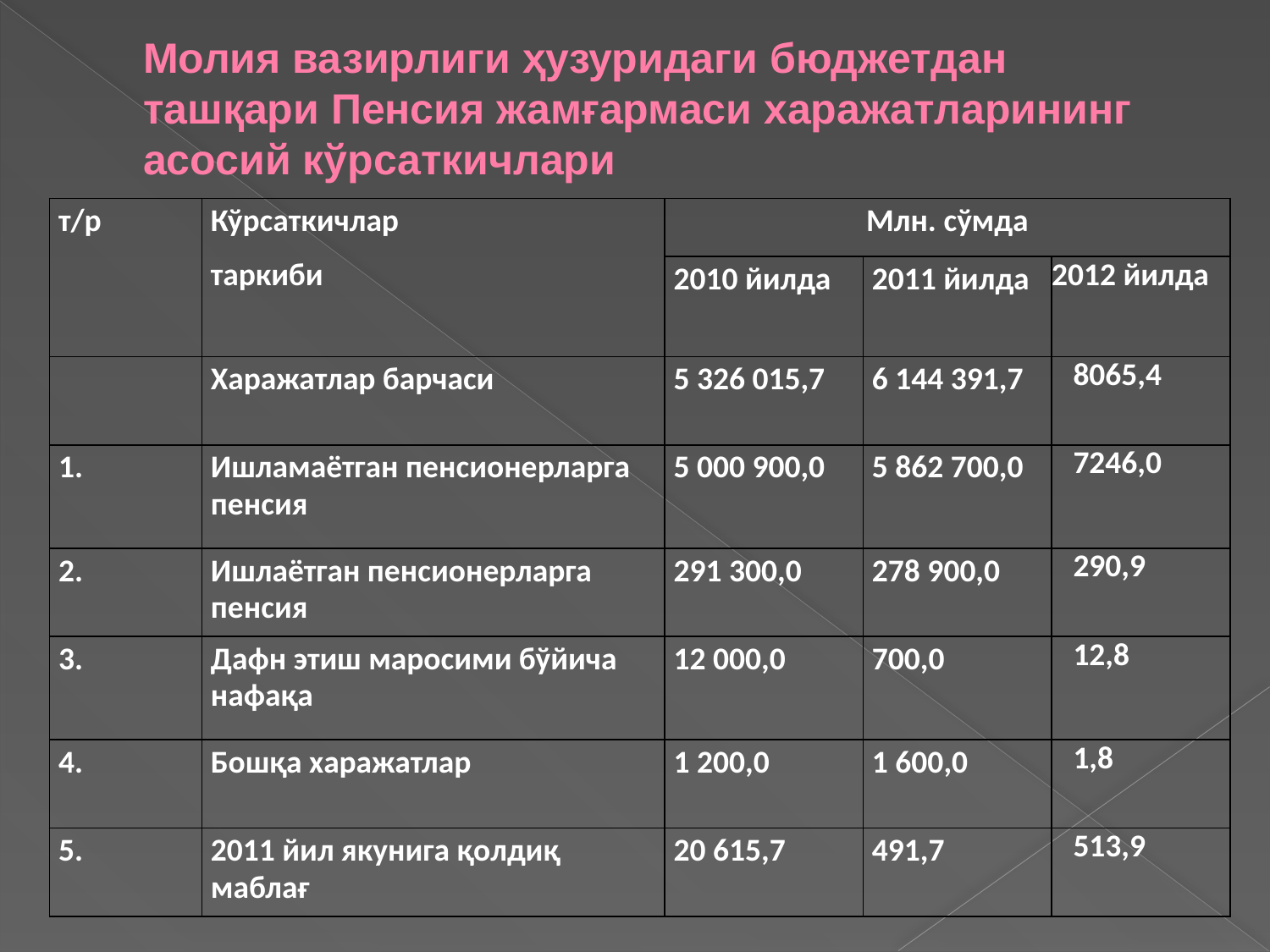

# Молия вазирлиги ҳузуридаги бюджетдан ташқари Пенсия жамғармаси харажатларининг асосий кўрсаткичлари
| т/р | Кўрсаткичлар таркиби | Млн. сўмда |  |  |
| --- | --- | --- | --- | --- |
|  |  | 2010 йилда | 2011 йилда | 2012 йилда |
|  | Харажатлар барчаси | 5 326 015,7 | 6 144 391,7 | 8065,4 |
| 1. | Ишламаётган пенсионерларга пенсия | 5 000 900,0 | 5 862 700,0 | 7246,0 |
| 2. | Ишлаётган пенсионерларга пенсия | 291 300,0 | 278 900,0 | 290,9 |
| 3. | Дафн этиш маросими бўйича нафақа | 12 000,0 | 700,0 | 12,8 |
| 4. | Бошқа харажатлар | 1 200,0 | 1 600,0 | 1,8 |
| 5. | 2011 йил якунига қолдиқ маблағ | 20 615,7 | 491,7 | 513,9 |